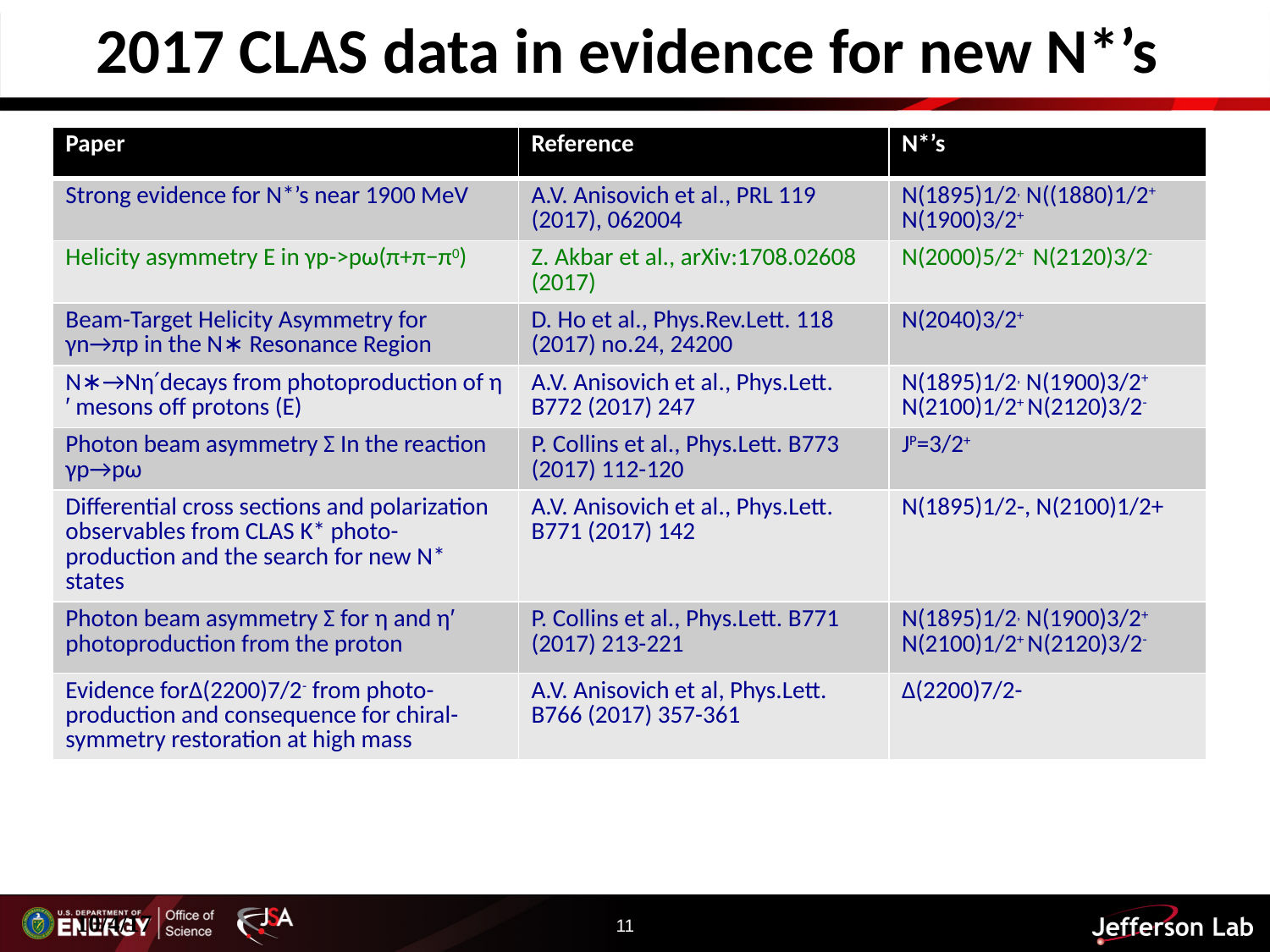

# 2017 CLAS data in evidence for new N*’s
| Paper | Reference | N\*’s |
| --- | --- | --- |
| Strong evidence for N\*’s near 1900 MeV | A.V. Anisovich et al., PRL 119 (2017), 062004 | N(1895)1/2, N((1880)1/2+ N(1900)3/2+ |
| Helicity asymmetry E in γp->pω(π+π−π0) | Z. Akbar et al., arXiv:1708.02608 (2017) | N(2000)5/2+ N(2120)3/2- |
| Beam-Target Helicity Asymmetry for γn→πp in the N∗ Resonance Region | D. Ho et al., Phys.Rev.Lett. 118 (2017) no.24, 24200 | N(2040)3/2+ |
| N∗→Nη′decays from photoproduction of η′ mesons off protons (E) | A.V. Anisovich et al., Phys.Lett. B772 (2017) 247 | N(1895)1/2, N(1900)3/2+ N(2100)1/2+ N(2120)3/2- |
| Photon beam asymmetry Σ In the reaction γp→pω | P. Collins et al., Phys.Lett. B773 (2017) 112-120 | JP=3/2+ |
| Differential cross sections and polarization observables from CLAS K\* photo-production and the search for new N\* states | A.V. Anisovich et al., Phys.Lett. B771 (2017) 142 | N(1895)1/2-, N(2100)1/2+ |
| Photon beam asymmetry Σ for η and η′ photoproduction from the proton | P. Collins et al., Phys.Lett. B771 (2017) 213-221 | N(1895)1/2, N(1900)3/2+ N(2100)1/2+ N(2120)3/2- |
| Evidence forΔ(2200)7/2- from photo-production and consequence for chiral-symmetry restoration at high mass | A.V. Anisovich et al, Phys.Lett. B766 (2017) 357-361 | Δ(2200)7/2- |
10/4/17

11